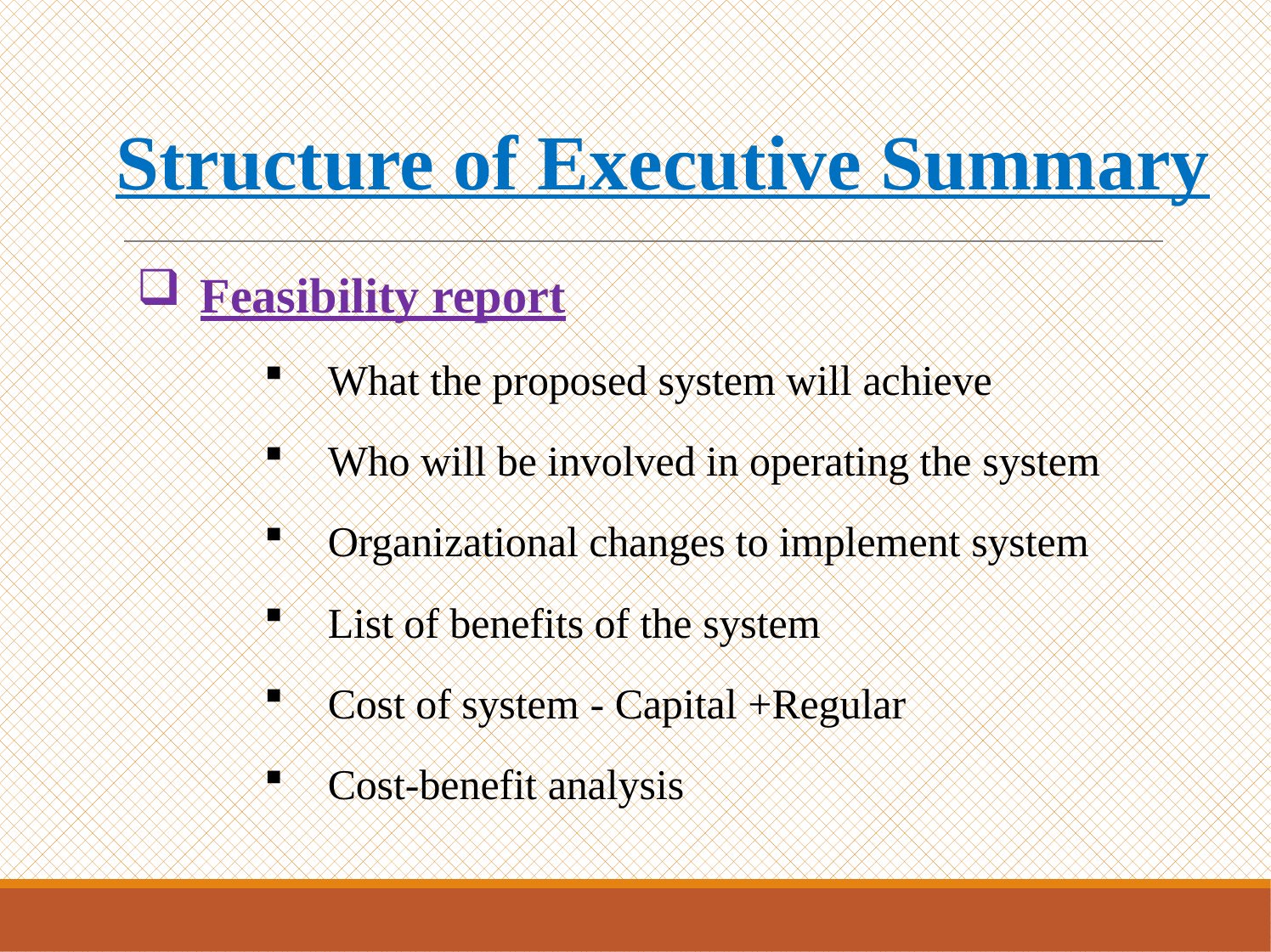

# Structure of Executive Summary
Feasibility report
What the proposed system will achieve
Who will be involved in operating the system
Organizational changes to implement system
List of benefits of the system
Cost of system - Capital +Regular
Cost-benefit analysis